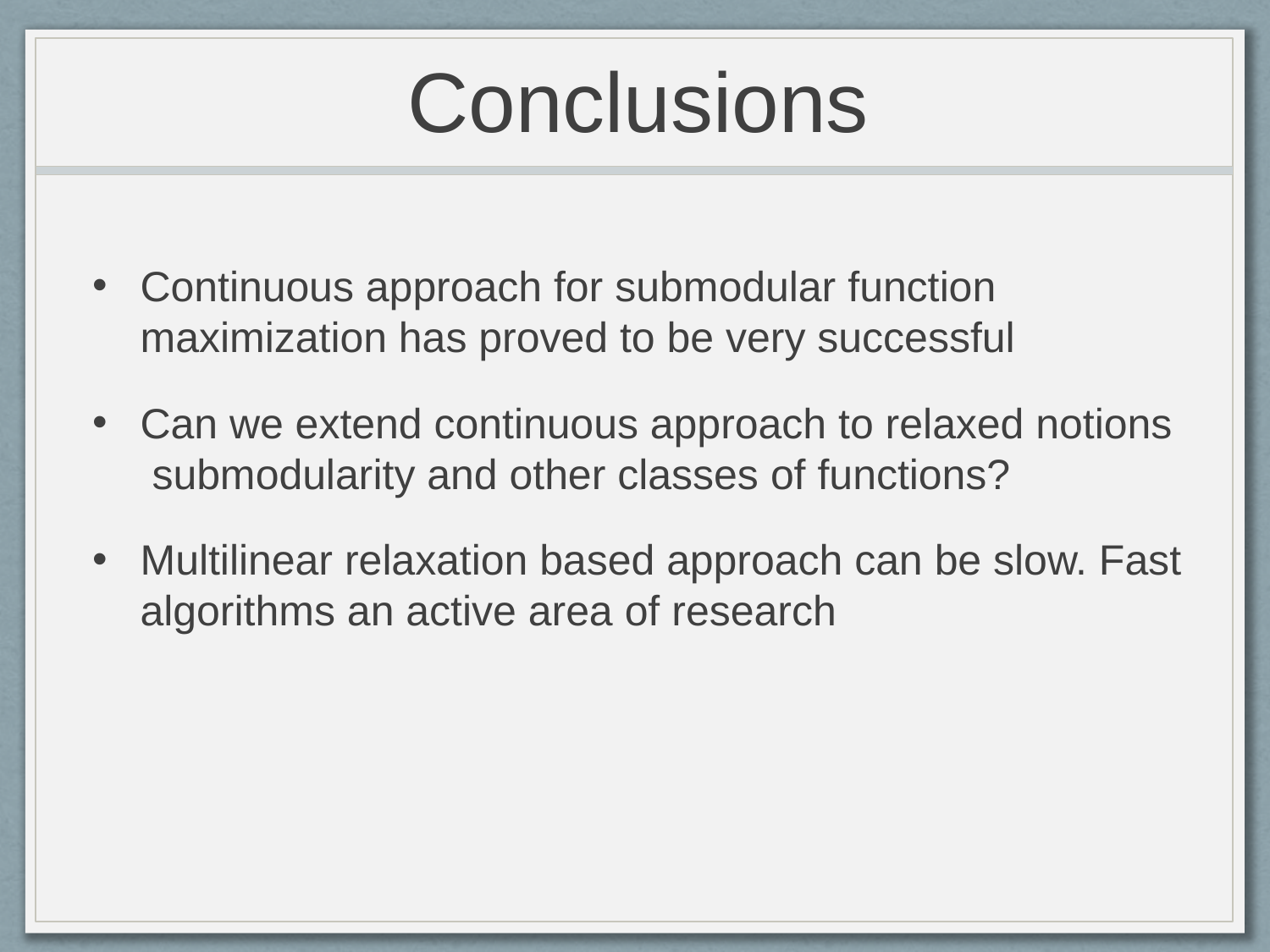

# Conclusions
Continuous approach for submodular function maximization has proved to be very successful
Can we extend continuous approach to relaxed notions  submodularity and other classes of functions?
Multilinear relaxation based approach can be slow. Fast algorithms an active area of research